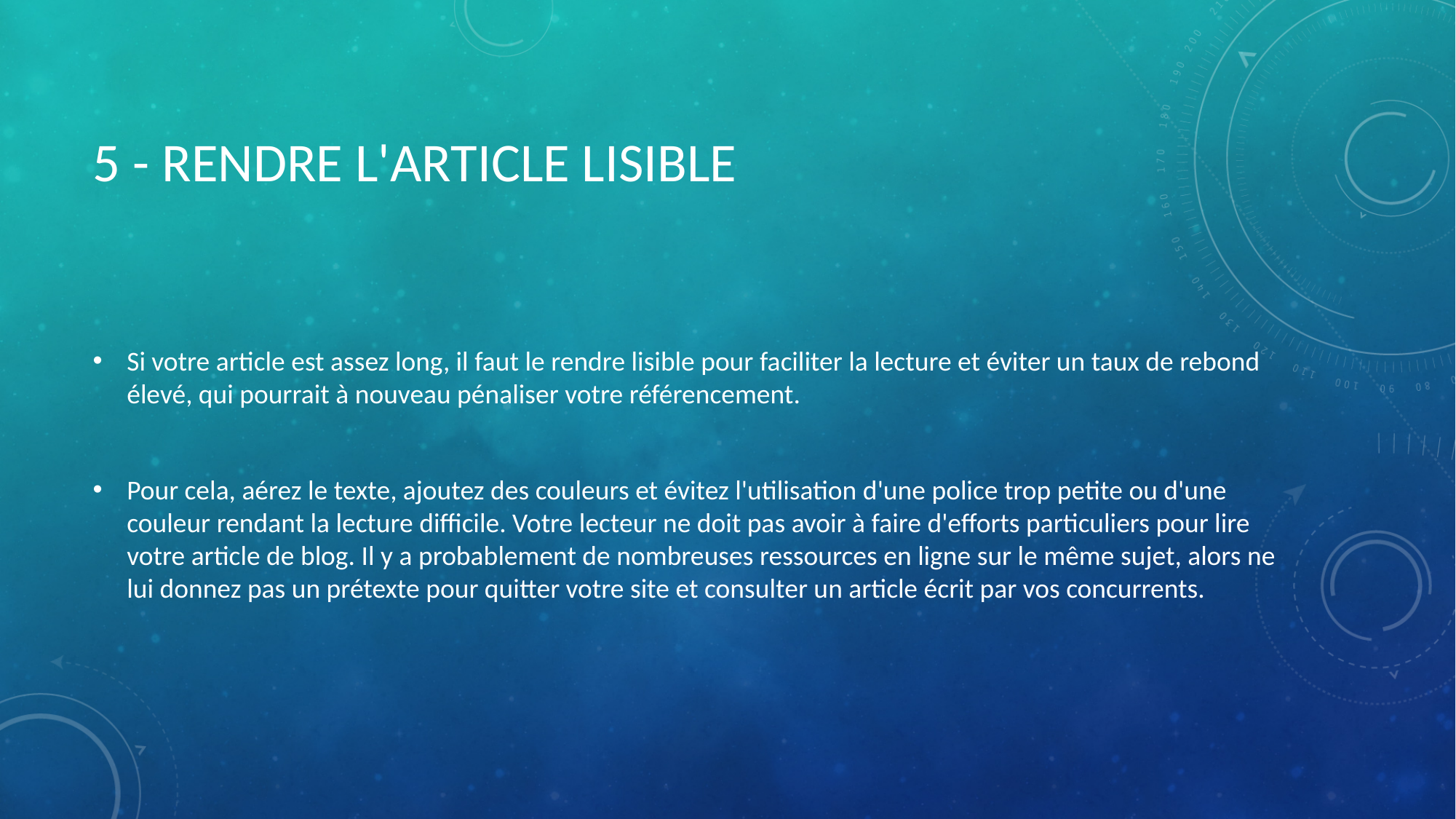

# 5 - Rendre l'article lisible
Si votre article est assez long, il faut le rendre lisible pour faciliter la lecture et éviter un taux de rebond élevé, qui pourrait à nouveau pénaliser votre référencement.

Pour cela, aérez le texte, ajoutez des couleurs et évitez l'utilisation d'une police trop petite ou d'une couleur rendant la lecture difficile. Votre lecteur ne doit pas avoir à faire d'efforts particuliers pour lire votre article de blog. Il y a probablement de nombreuses ressources en ligne sur le même sujet, alors ne lui donnez pas un prétexte pour quitter votre site et consulter un article écrit par vos concurrents.